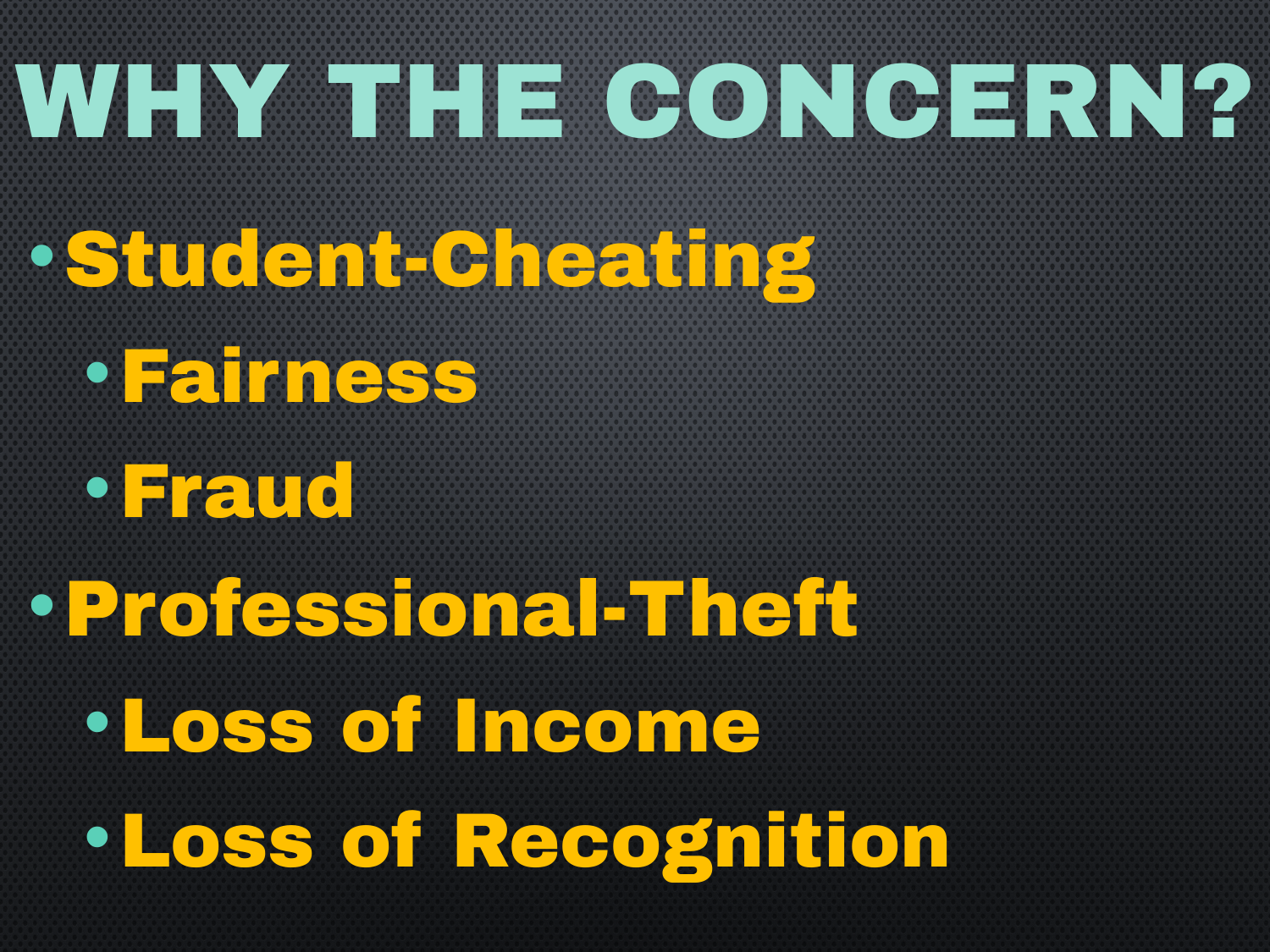

# Why The Concern?
Student-Cheating
Fairness
Fraud
Professional-Theft
Loss of Income
Loss of Recognition